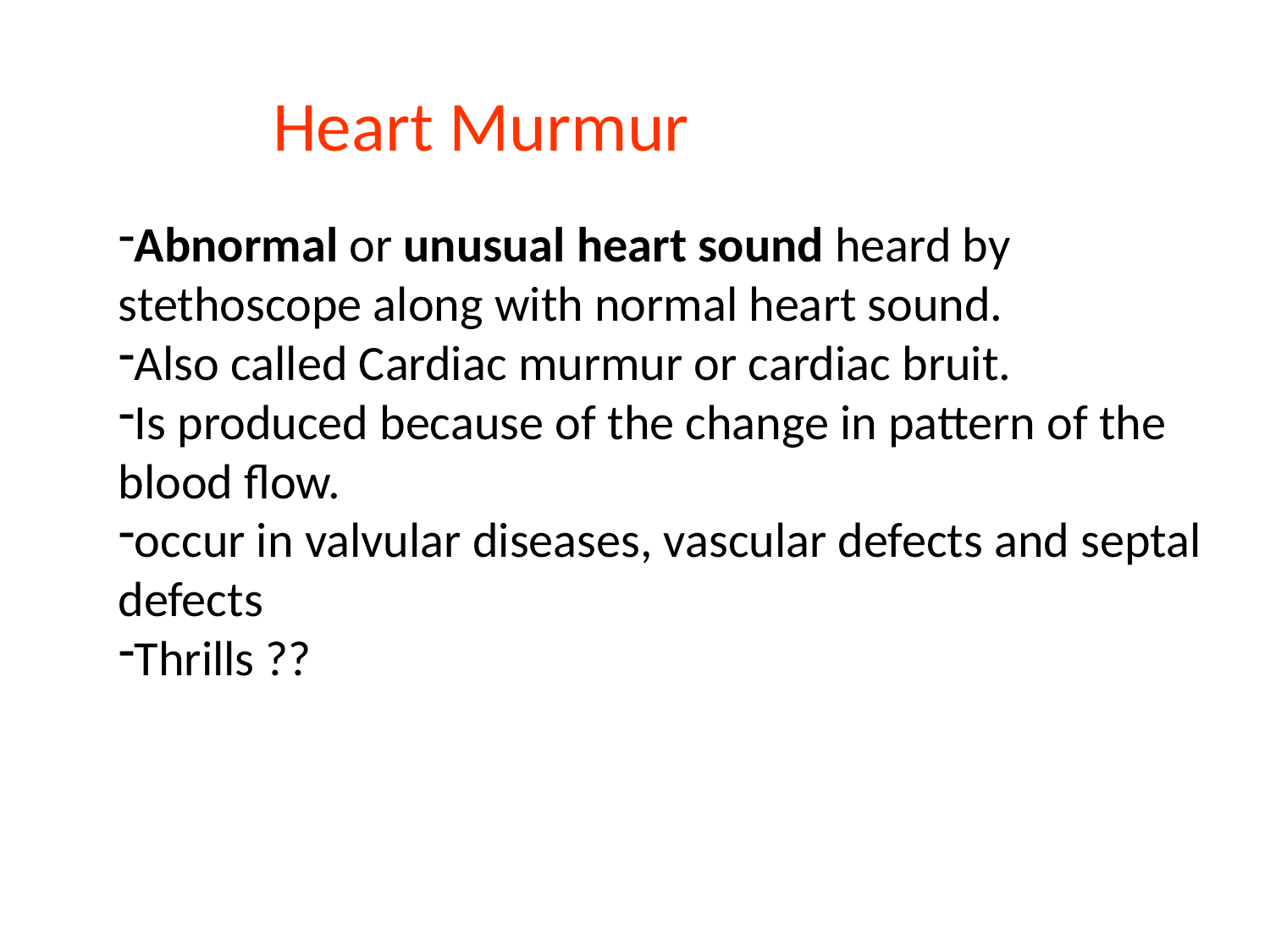

Heart Murmur

Abnormal or unusual heart sound heard by stethoscope along with normal heart sound.
Also called Cardiac murmur or cardiac bruit.
Is produced because of the change in pattern of the blood flow.
occur in valvular diseases, vascular defects and septal defects
Thrills ??